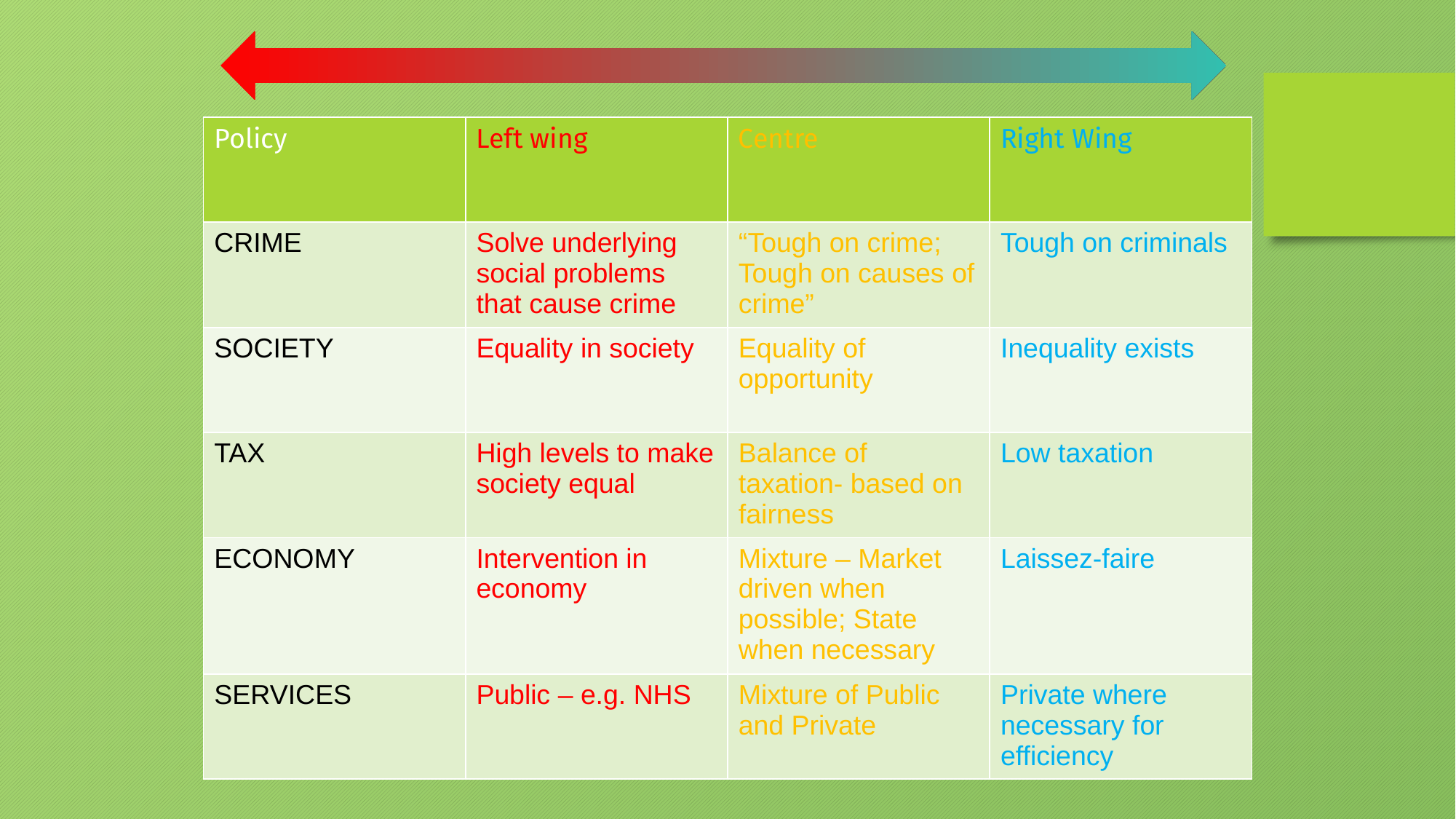

| Policy | Left wing | Centre | Right Wing |
| --- | --- | --- | --- |
| CRIME | Solve underlying social problems that cause crime | “Tough on crime; Tough on causes of crime” | Tough on criminals |
| SOCIETY | Equality in society | Equality of opportunity | Inequality exists |
| TAX | High levels to make society equal | Balance of taxation- based on fairness | Low taxation |
| ECONOMY | Intervention in economy | Mixture – Market driven when possible; State when necessary | Laissez-faire |
| SERVICES | Public – e.g. NHS | Mixture of Public and Private | Private where necessary for efficiency |